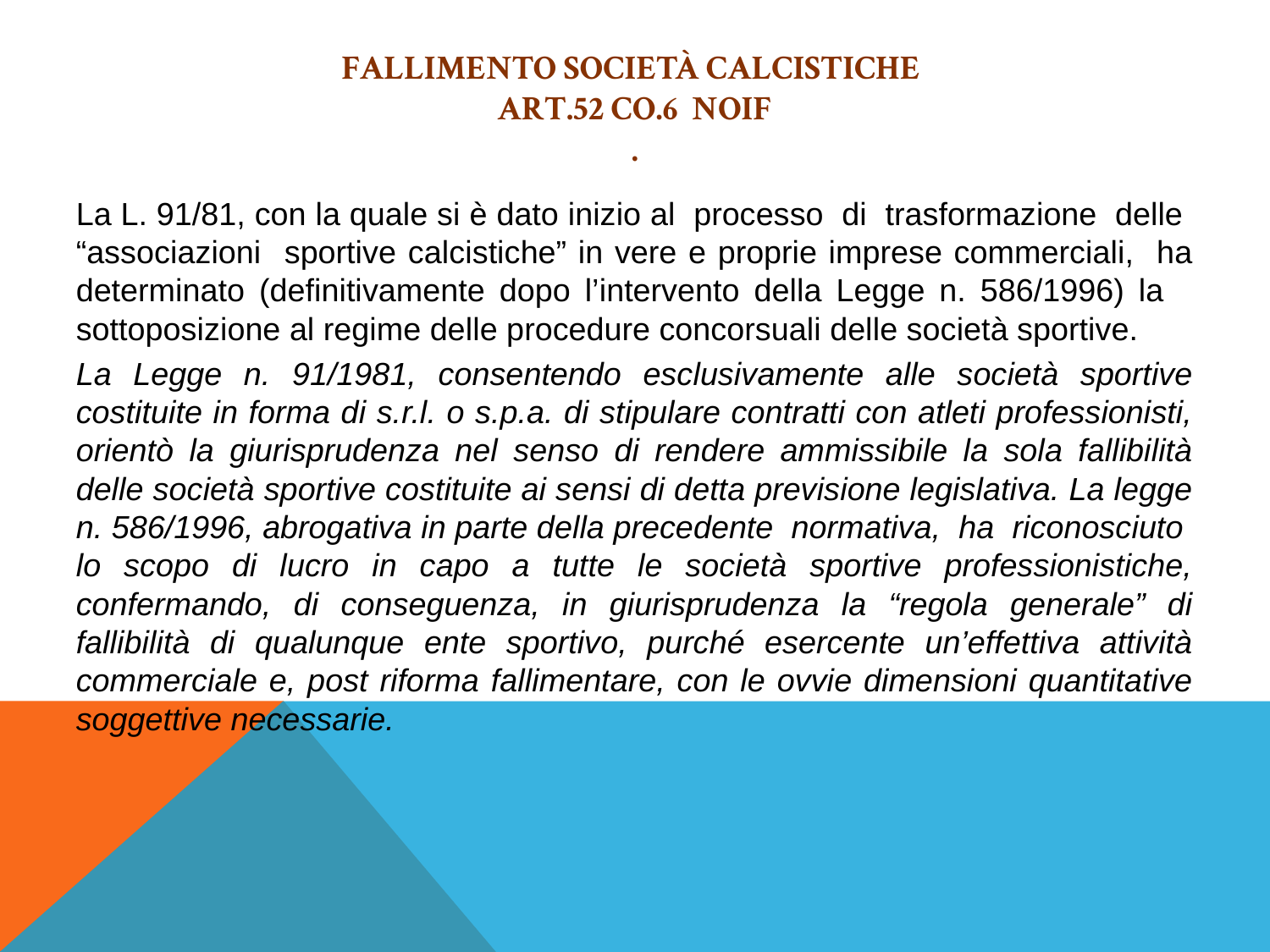

# Fallimento società calcistiche Art.52 co.6  NOIF .
La L. 91/81, con la quale si è dato inizio al  processo  di  trasformazione  delle  “associazioni  sportive calcistiche” in vere e proprie imprese commerciali,  ha determinato (definitivamente dopo l’intervento della Legge n. 586/1996) la   sottoposizione al regime delle procedure concorsuali delle società sportive.
La Legge n. 91/1981, consentendo esclusivamente alle società sportive costituite in forma di s.r.l. o s.p.a. di stipulare contratti con atleti professionisti, orientò la giurisprudenza nel senso di rendere ammissibile la sola fallibilità delle società sportive costituite ai sensi di detta previsione legislativa. La legge n. 586/1996, abrogativa in parte della precedente  normativa,  ha  riconosciuto  lo  scopo  di  lucro  in  capo  a  tutte  le  società  sportive  professionistiche, confermando, di conseguenza, in giurisprudenza la “regola generale” di fallibilità di qualunque ente sportivo, purché esercente un’effettiva attività commerciale e, post riforma fallimentare, con le ovvie dimensioni quantitative soggettive necessarie.